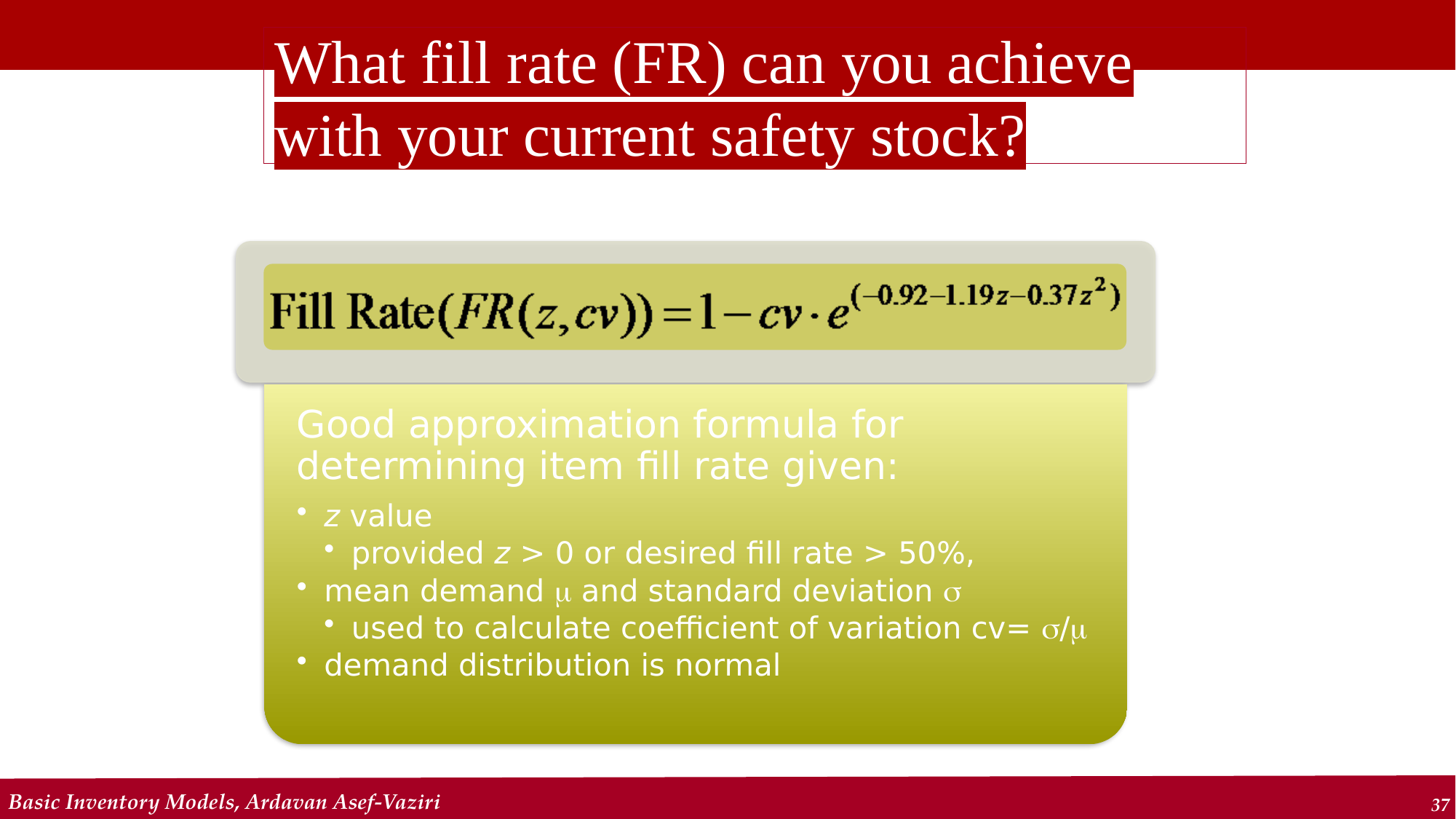

DSO 581
Inventory Models-Uncertainty
# What fill rate (FR) can you achieve with your current safety stock?
Good approximation formula for determining item fill rate given:
z value
provided z > 0 or desired fill rate > 50%,
mean demand μ and standard deviation σ
used to calculate coefficient of variation cv= σ/μ
demand distribution is normal